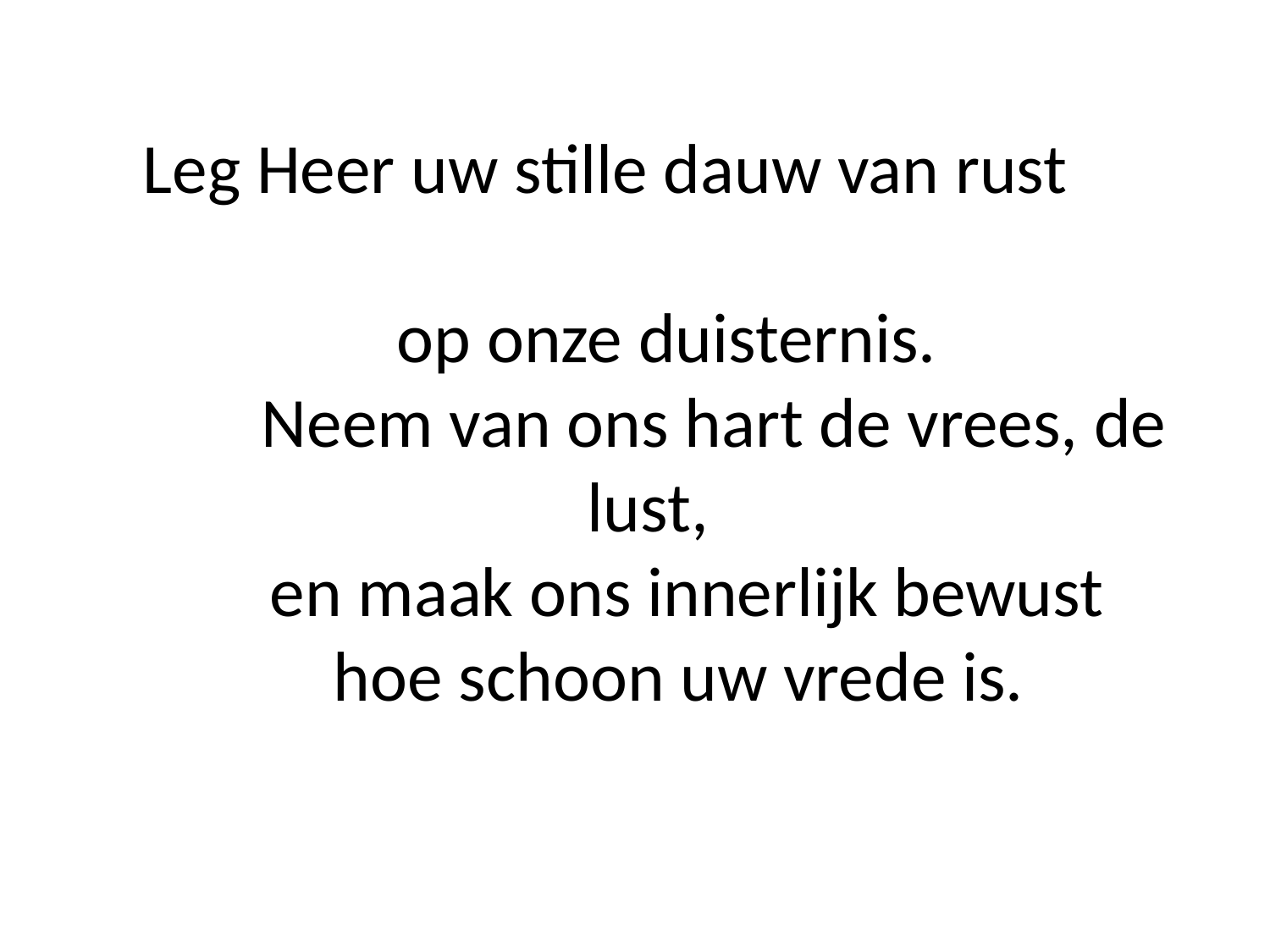

Leg Heer uw stille dauw van rust
	op onze duisternis.
	Neem van ons hart de vrees, de lust,
	en maak ons innerlijk bewust
	hoe schoon uw vrede is.